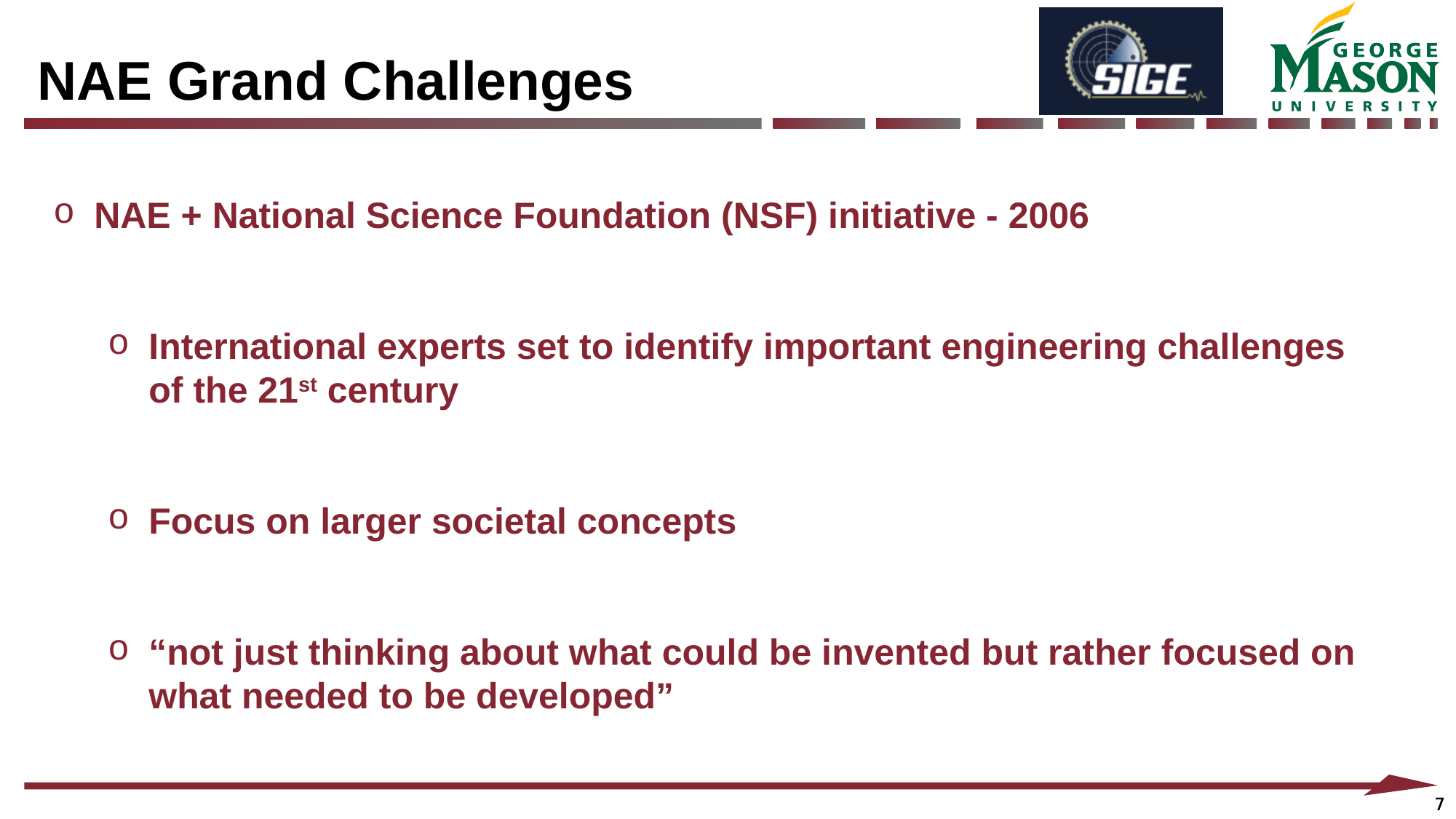

NAE Grand Challenges
NAE + National Science Foundation (NSF) initiative - 2006

International experts set to identify important engineering challenges of the 21st century

Focus on larger societal concepts

“not just thinking about what could be invented but rather focused on what needed to be developed”